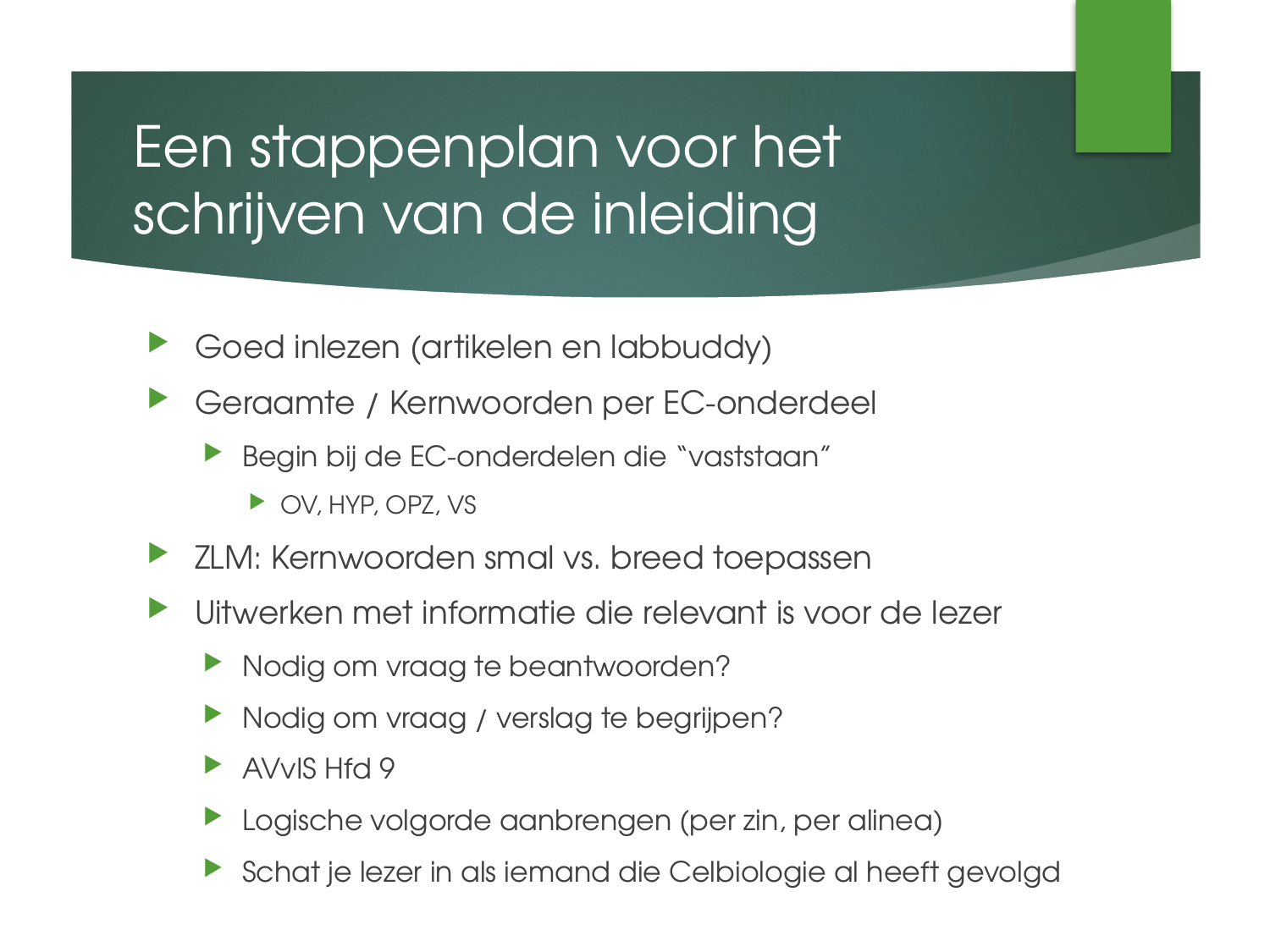

# Een stappenplan voor het schrijven van de inleiding
Goed inlezen (artikelen en labbuddy)
Geraamte / Kernwoorden per EC-onderdeel
Begin bij de EC-onderdelen die “vaststaan”
OV, HYP, OPZ, VS
ZLM: Kernwoorden smal vs. breed toepassen
Uitwerken met informatie die relevant is voor de lezer
Nodig om vraag te beantwoorden?
Nodig om vraag / verslag te begrijpen?
AVvIS Hfd 9
Logische volgorde aanbrengen (per zin, per alinea)
Schat je lezer in als iemand die Celbiologie al heeft gevolgd